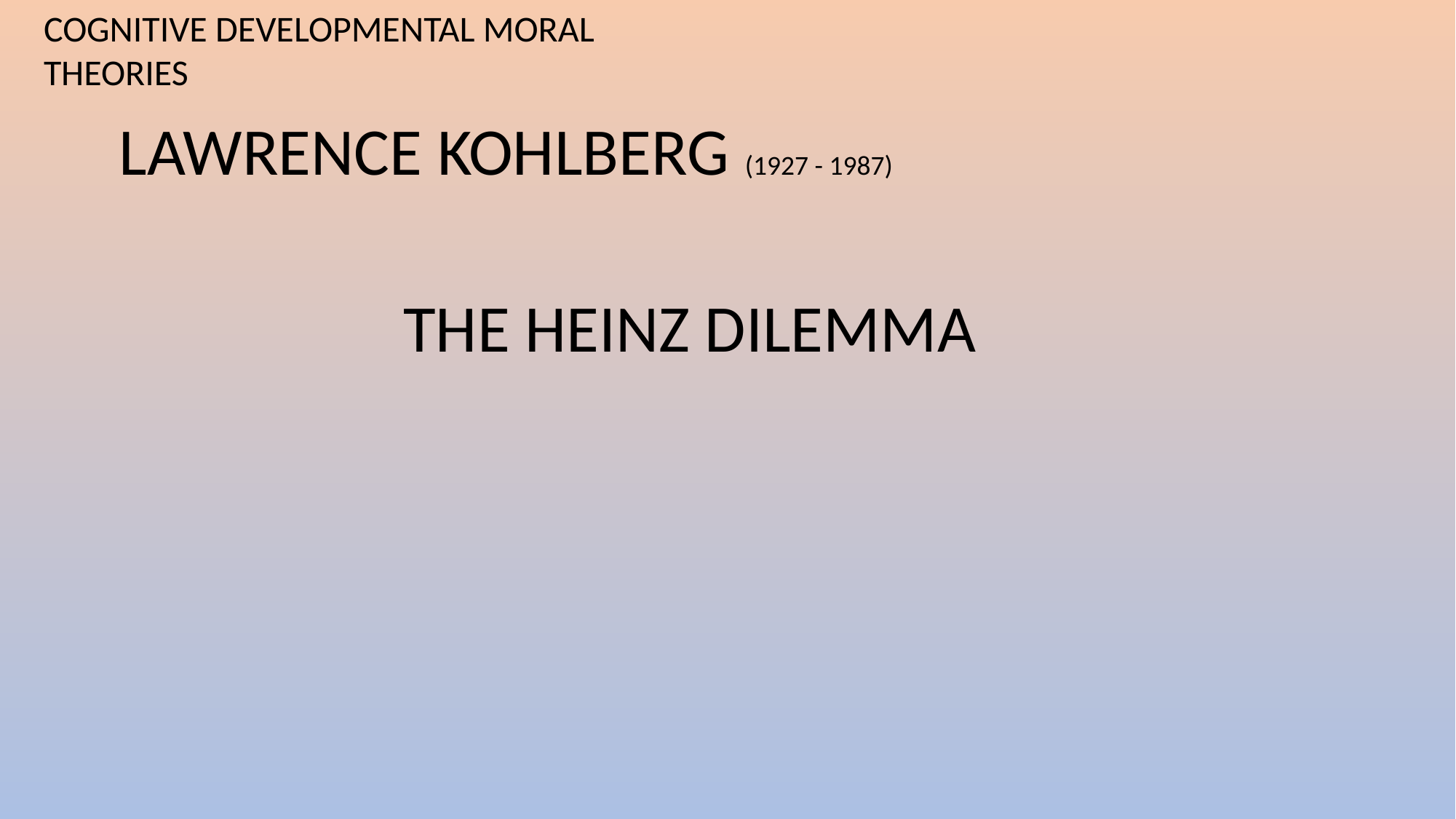

cognitive developmental moral theories
     lawrence kohlberg (1927 - 1987)
# THE HEINZ DILEMMA